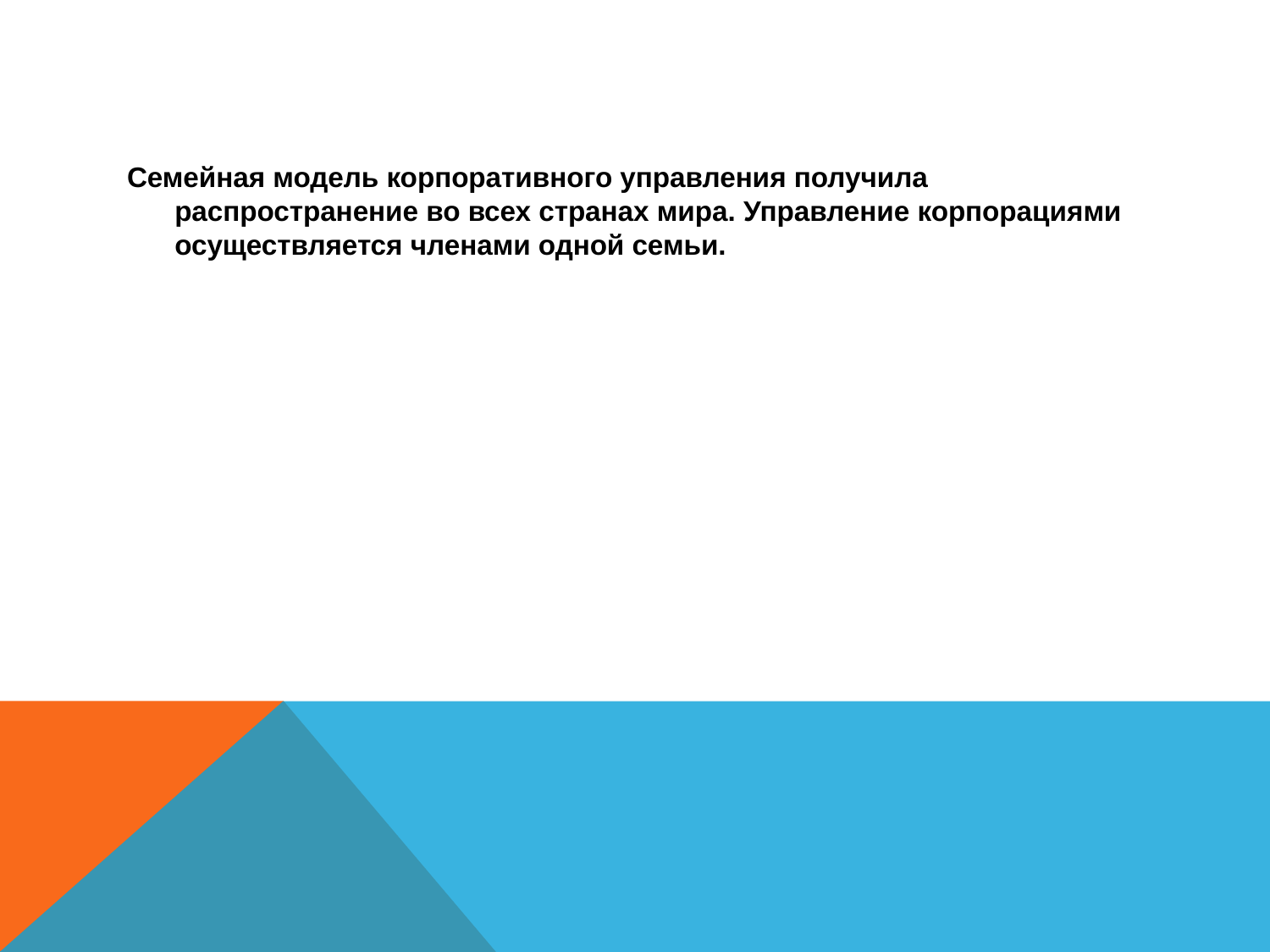

#
Семейная модель корпоративного управления получила распространение во всех странах мира. Управление корпорациями осуществляется членами одной семьи.